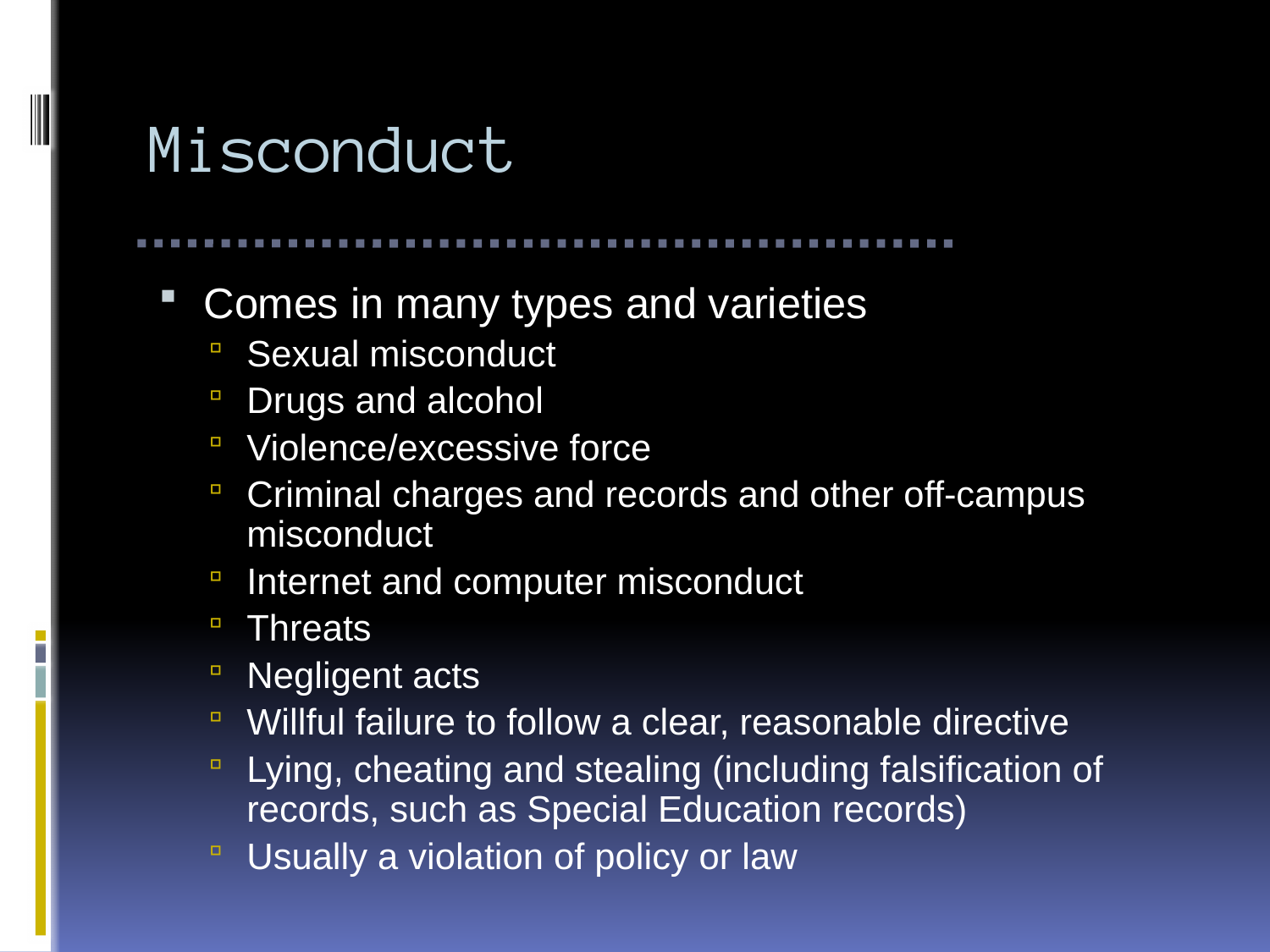

# Misconduct
Comes in many types and varieties
Sexual misconduct
Drugs and alcohol
Violence/excessive force
Criminal charges and records and other off-campus misconduct
Internet and computer misconduct
Threats
Negligent acts
Willful failure to follow a clear, reasonable directive
Lying, cheating and stealing (including falsification of records, such as Special Education records)
Usually a violation of policy or law